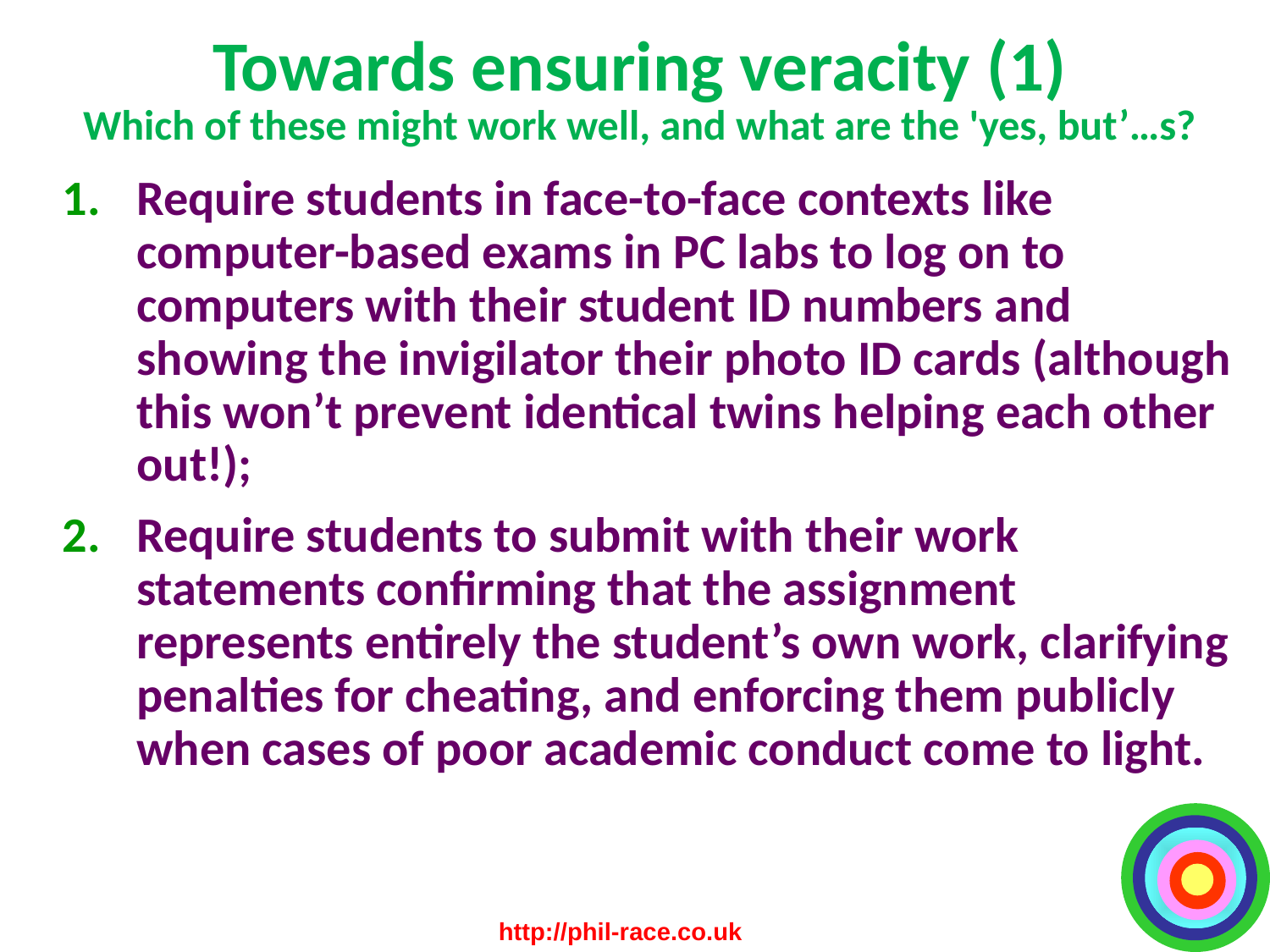

# Towards ensuring veracity (1) Which of these might work well, and what are the 'yes, but’…s?
Require students in face-to-face contexts like computer-based exams in PC labs to log on to computers with their student ID numbers and showing the invigilator their photo ID cards (although this won’t prevent identical twins helping each other out!);
Require students to submit with their work statements confirming that the assignment represents entirely the student’s own work, clarifying penalties for cheating, and enforcing them publicly when cases of poor academic conduct come to light.